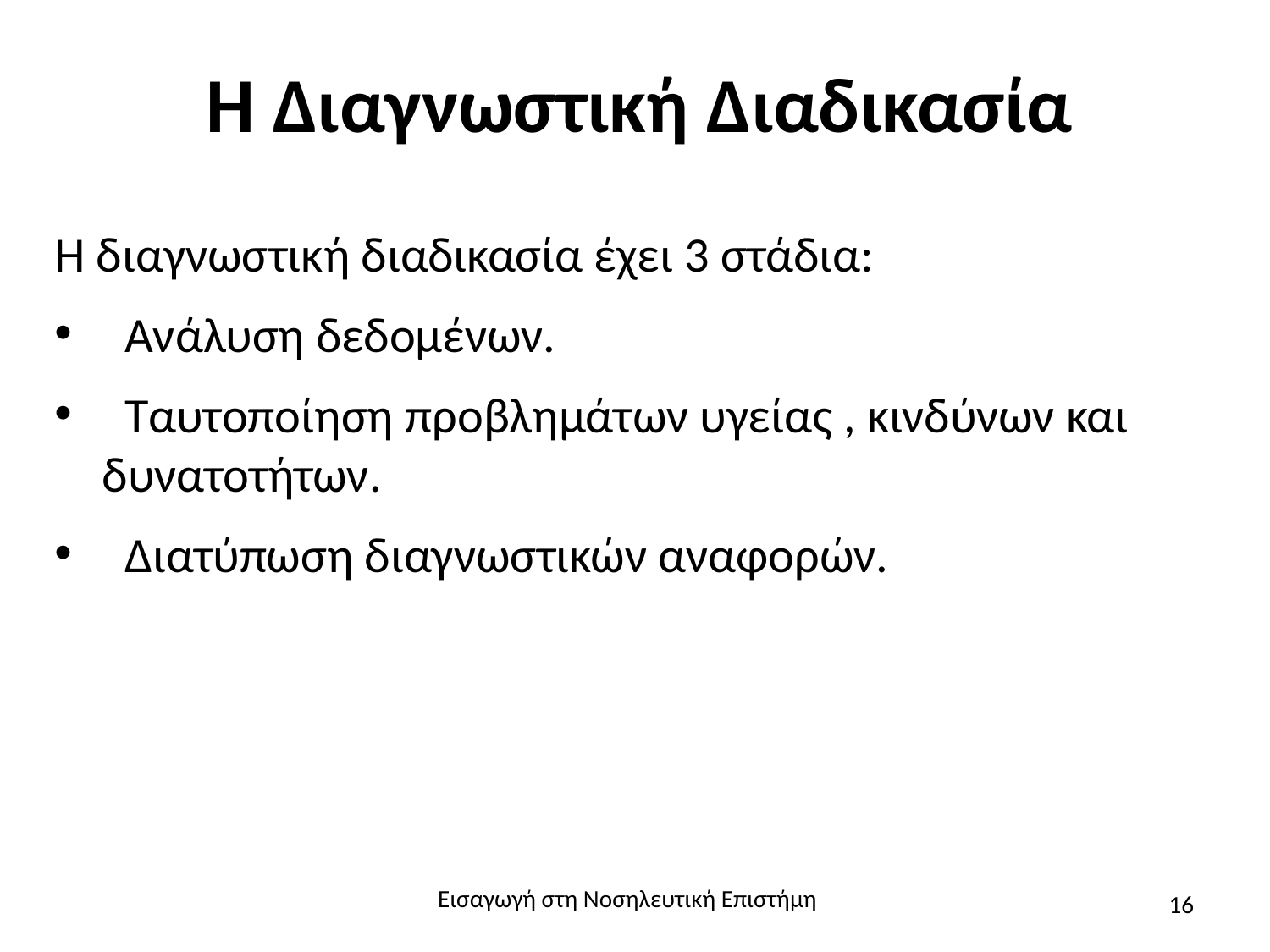

# Η Διαγνωστική Διαδικασία
Η διαγνωστική διαδικασία έχει 3 στάδια:
  Ανάλυση δεδομένων.
  Ταυτοποίηση προβλημάτων υγείας , κινδύνων και δυνατοτήτων.
  Διατύπωση διαγνωστικών αναφορών.

Εισαγωγή στη Νοσηλευτική Επιστήμη

16